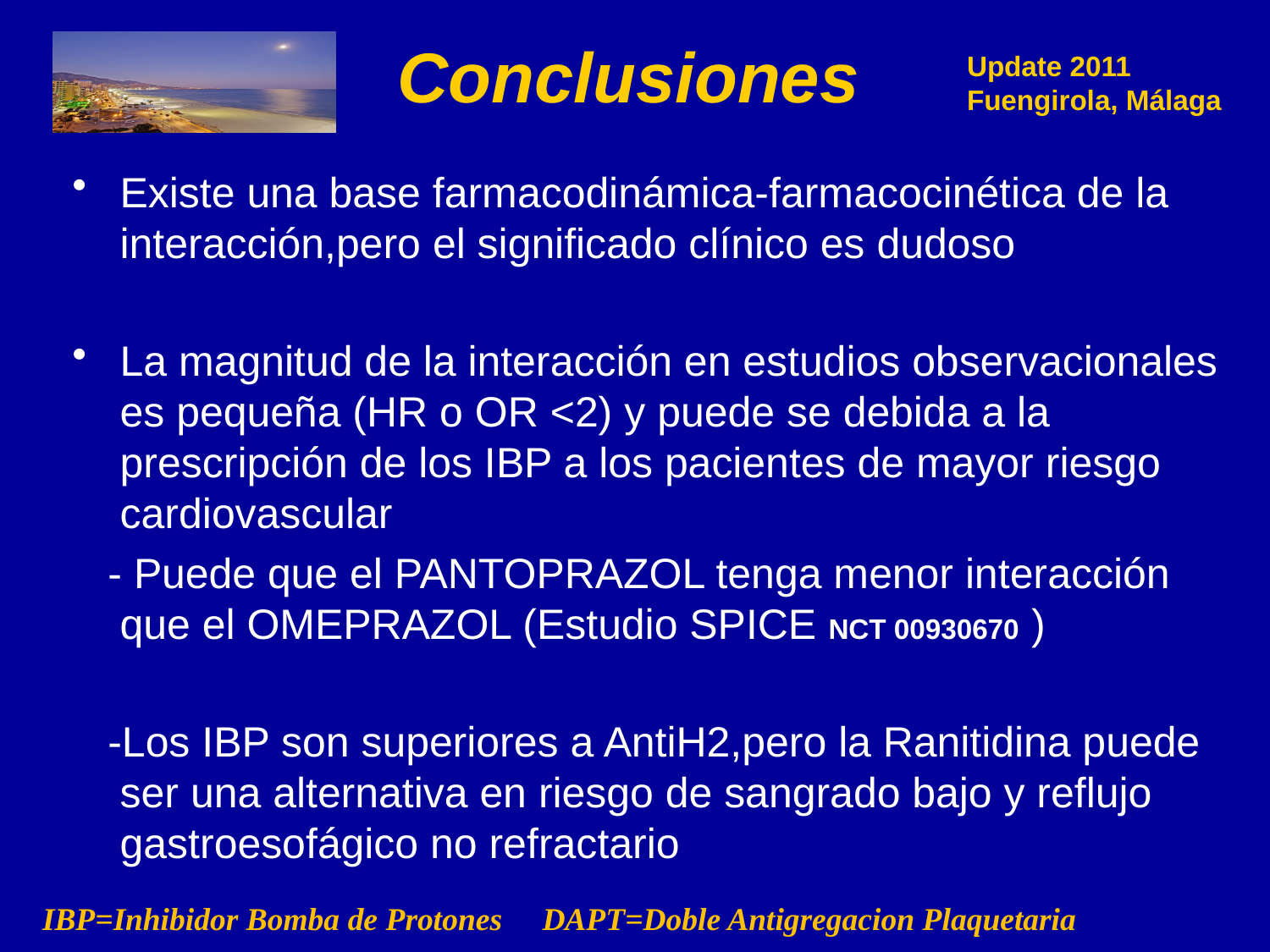

Conclusiones
Existe una base farmacodinámica-farmacocinética de la interacción,pero el significado clínico es dudoso

La magnitud de la interacción en estudios observacionales es pequeña (HR o OR <2) y puede se debida a la prescripción de los IBP a los pacientes de mayor riesgo cardiovascular
   - Puede que el PANTOPRAZOL tenga menor interacción que el OMEPRAZOL (Estudio SPICE NCT 00930670 )

   -Los IBP son superiores a AntiH2,pero la Ranitidina puede ser una alternativa en riesgo de sangrado bajo y reflujo gastroesofágico no refractario

IBP=Inhibidor Bomba de Protones     DAPT=Doble Antigregacion Plaquetaria